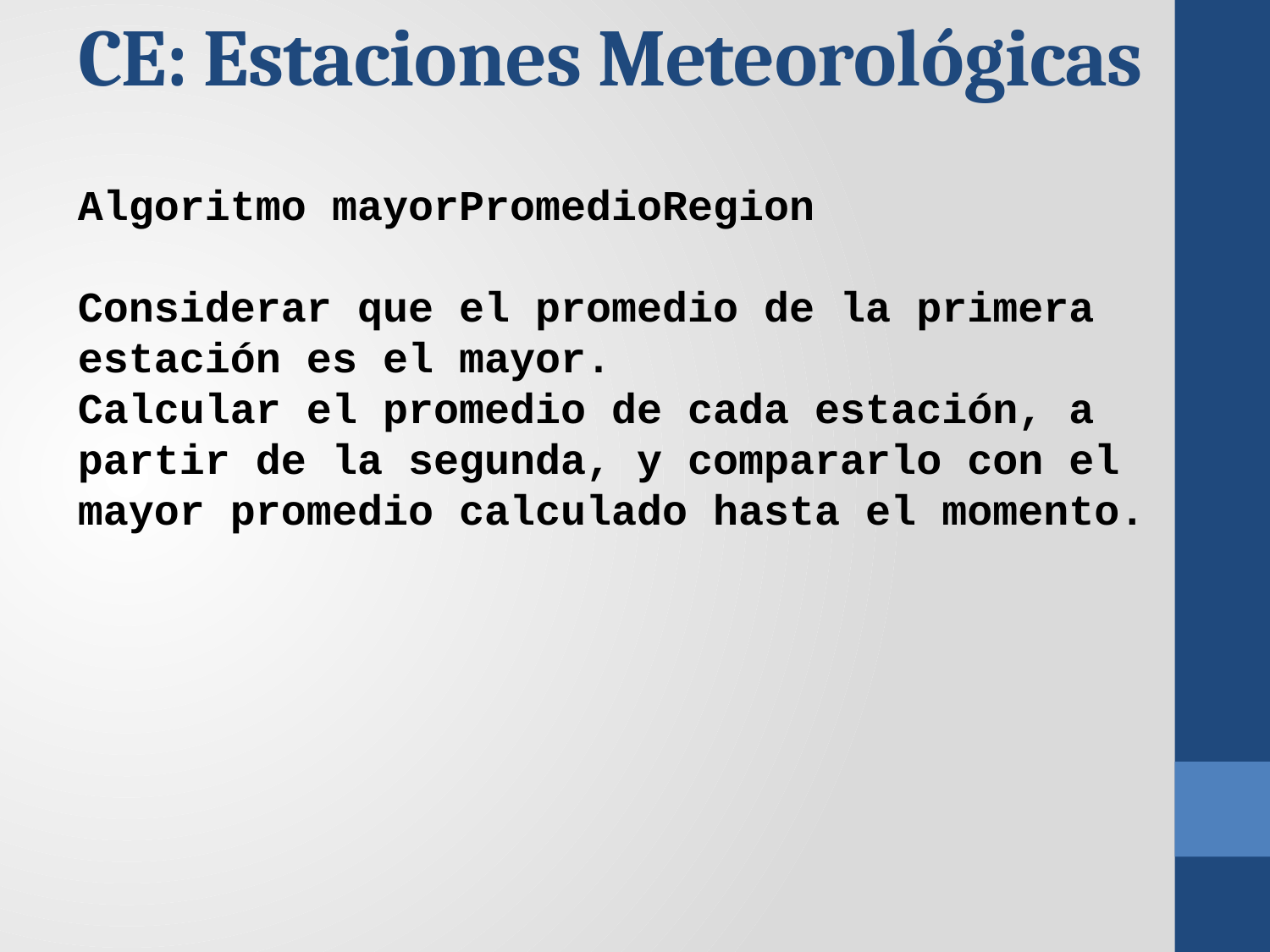

CE: Estaciones Meteorológicas
Algoritmo mayorPromedioRegion

Considerar que el promedio de la primera estación es el mayor.
Calcular el promedio de cada estación, a partir de la segunda, y compararlo con el mayor promedio calculado hasta el momento.